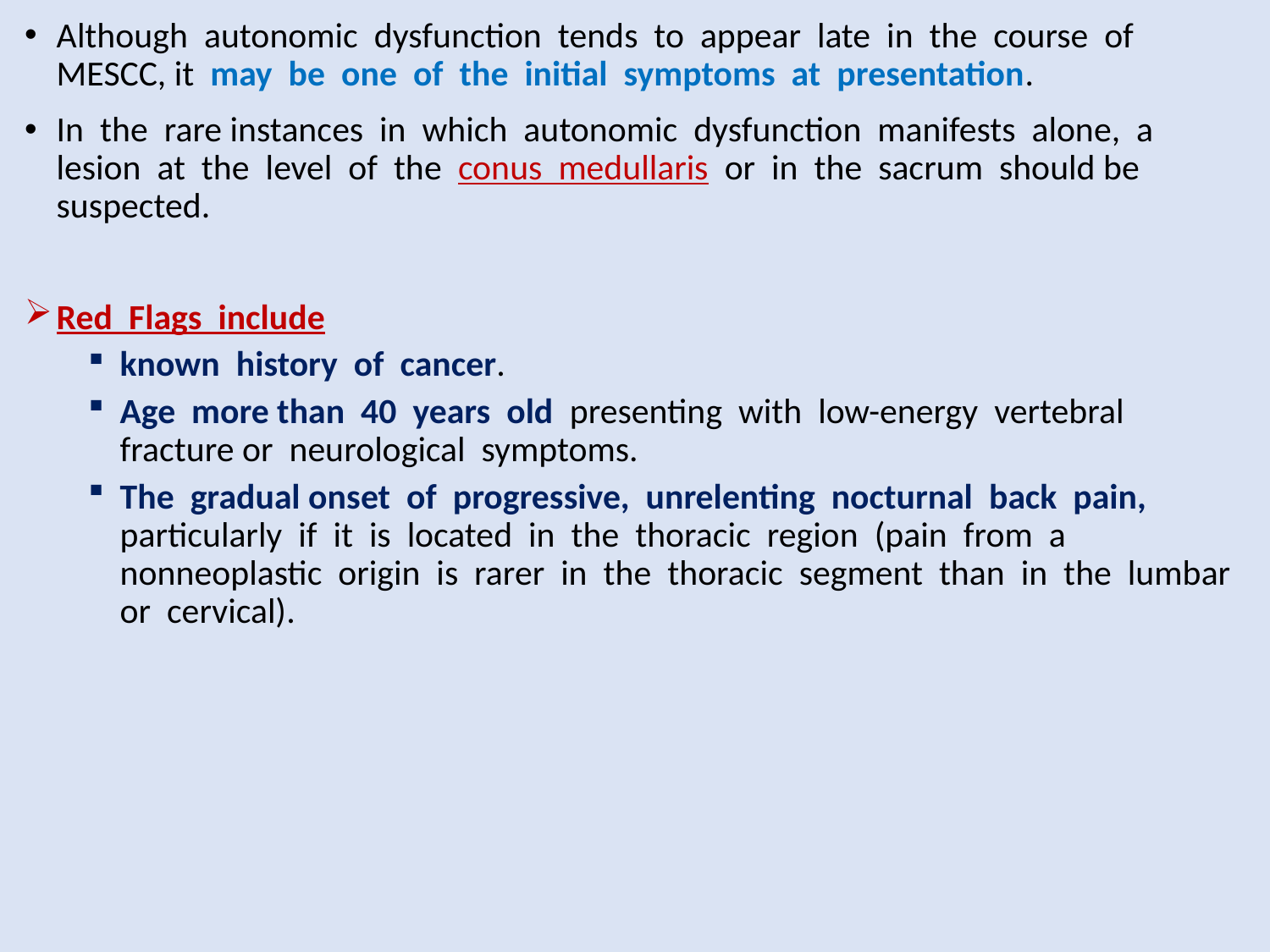

Although  autonomic  dysfunction  tends  to  appear  late  in  the  course  of  MESCC, it  may  be  one  of  the  initial  symptoms  at  presentation.
In  the  rare instances  in  which  autonomic  dysfunction  manifests  alone,  a lesion  at  the  level  of  the  conus  medullaris  or  in  the  sacrum  should be  suspected.

Red  Flags  include
known  history  of  cancer.
Age  more than  40  years  old  presenting  with  low-energy  vertebral  fracture or  neurological  symptoms.
The  gradual onset  of  progressive,  unrelenting  nocturnal  back  pain,  particularly  if  it  is  located  in  the  thoracic  region  (pain  from  a  nonneoplastic  origin  is  rarer  in  the  thoracic  segment  than  in  the  lumbar or  cervical).